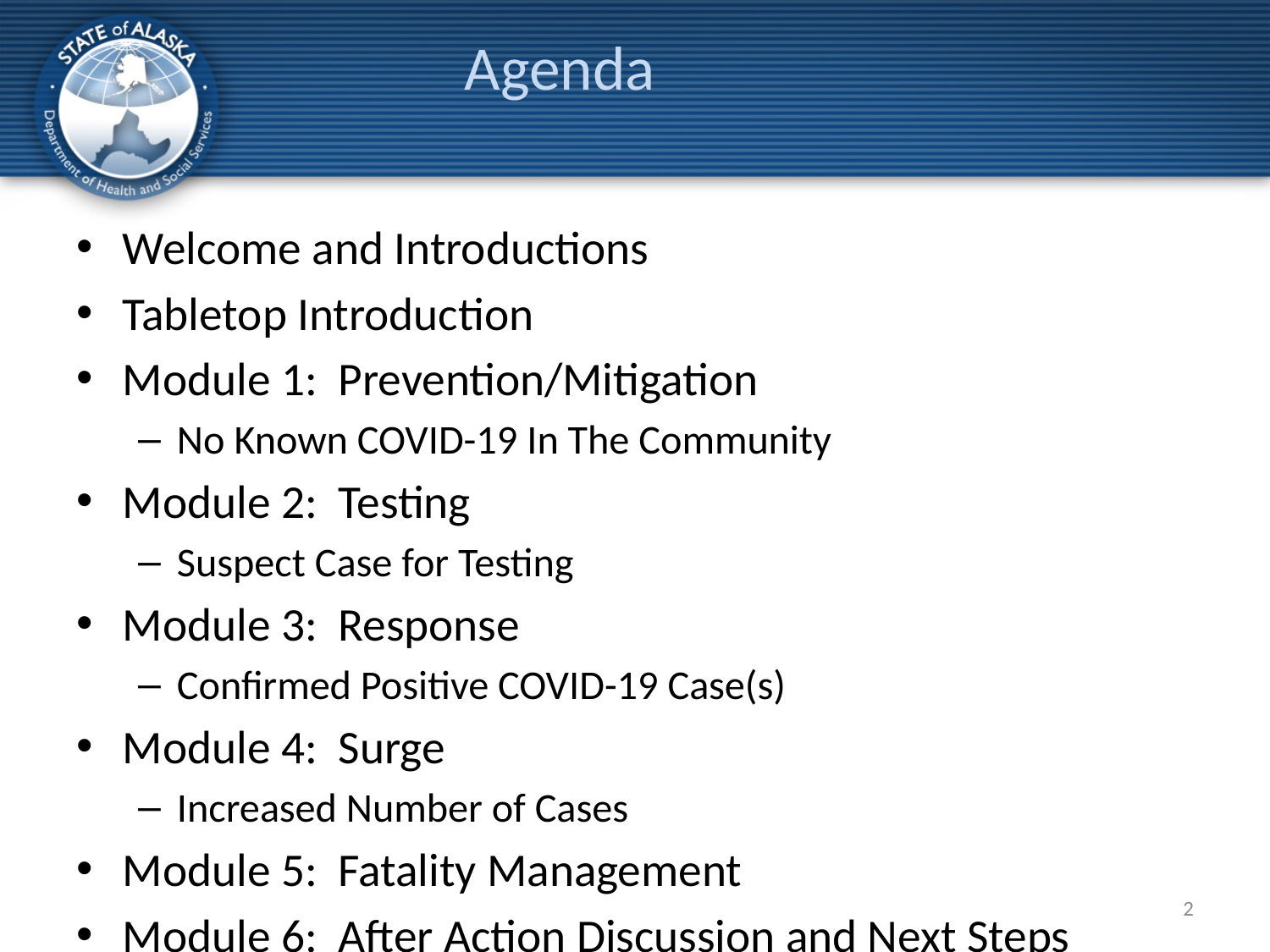

# Agenda
Welcome and Introductions
Tabletop Introduction
Module 1:  Prevention/Mitigation
No Known COVID-19 In The Community
Module 2:  Testing
Suspect Case for Testing
Module 3:  Response
Confirmed Positive COVID-19 Case(s)
Module 4:  Surge
Increased Number of Cases
Module 5:  Fatality Management
Module 6:  After Action Discussion and Next Steps

2